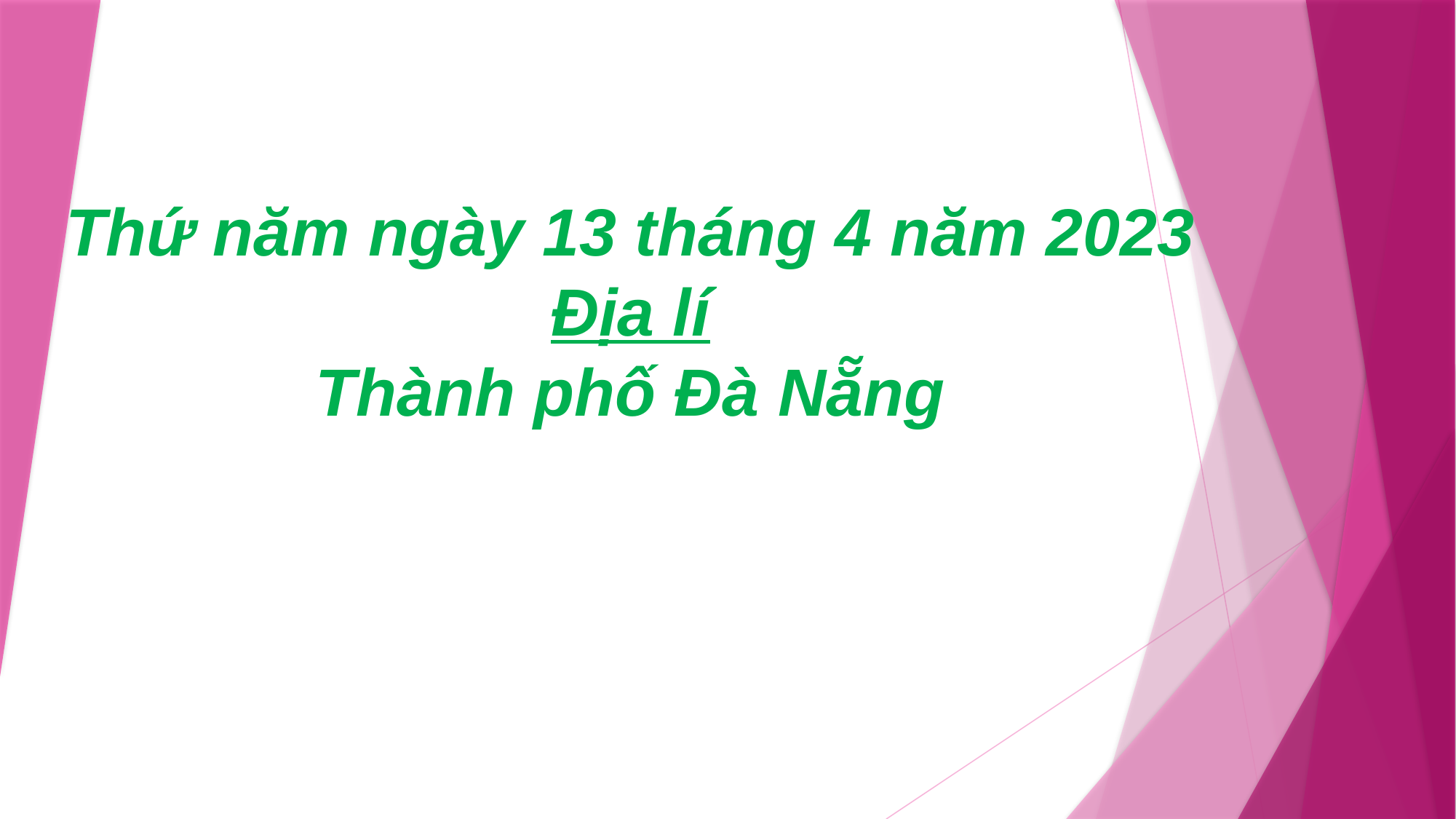

# Thứ năm ngày 13 tháng 4 năm 2023 Địa lí Thành phố Đà Nẵng